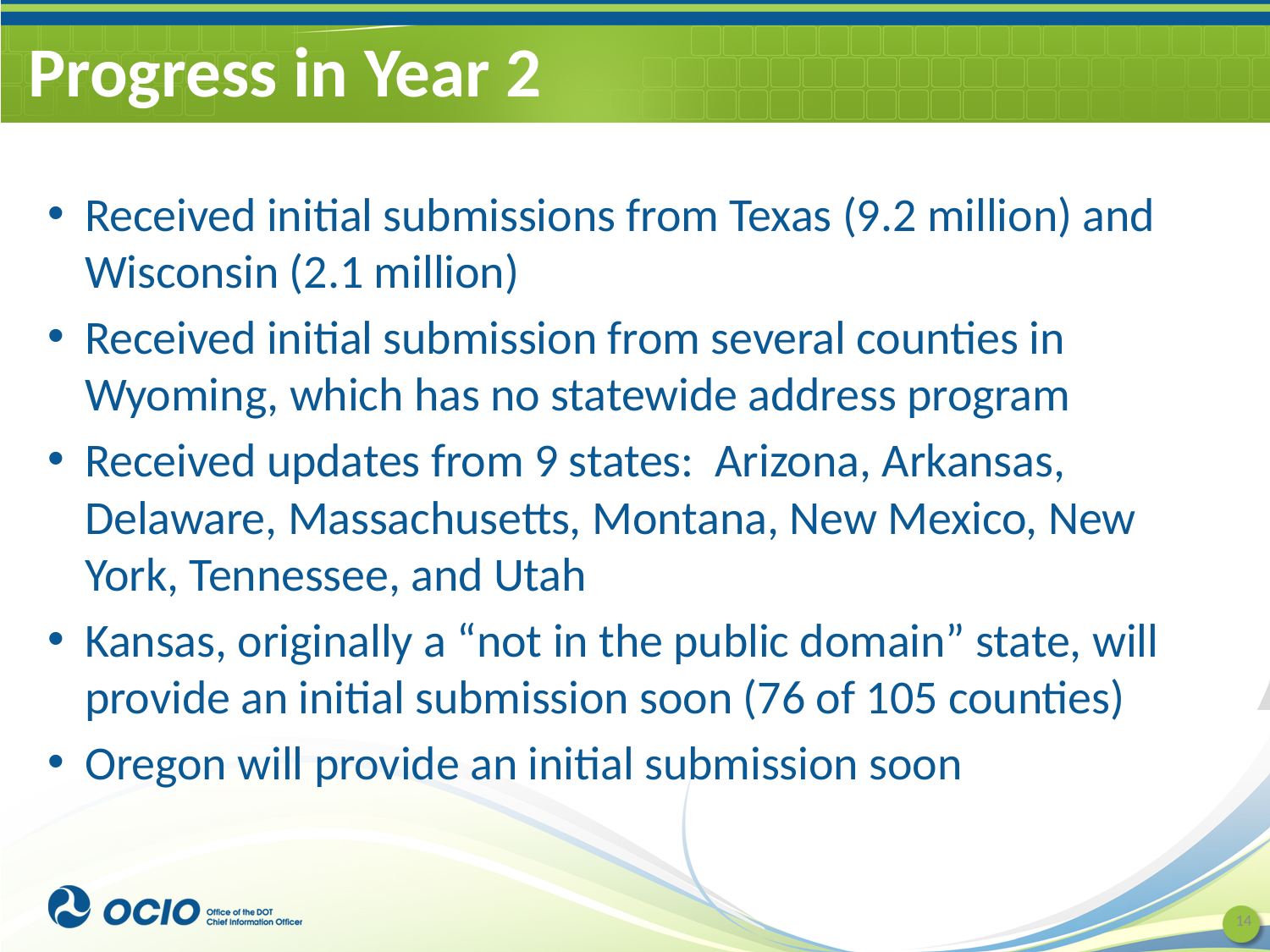

# Progress in Year 2
Received initial submissions from Texas (9.2 million) and Wisconsin (2.1 million)
Received initial submission from several counties in Wyoming, which has no statewide address program
Received updates from 9 states:  Arizona, Arkansas, Delaware, Massachusetts, Montana, New Mexico, New York, Tennessee, and Utah
Kansas, originally a “not in the public domain” state, will provide an initial submission soon (76 of 105 counties)
Oregon will provide an initial submission soon
14